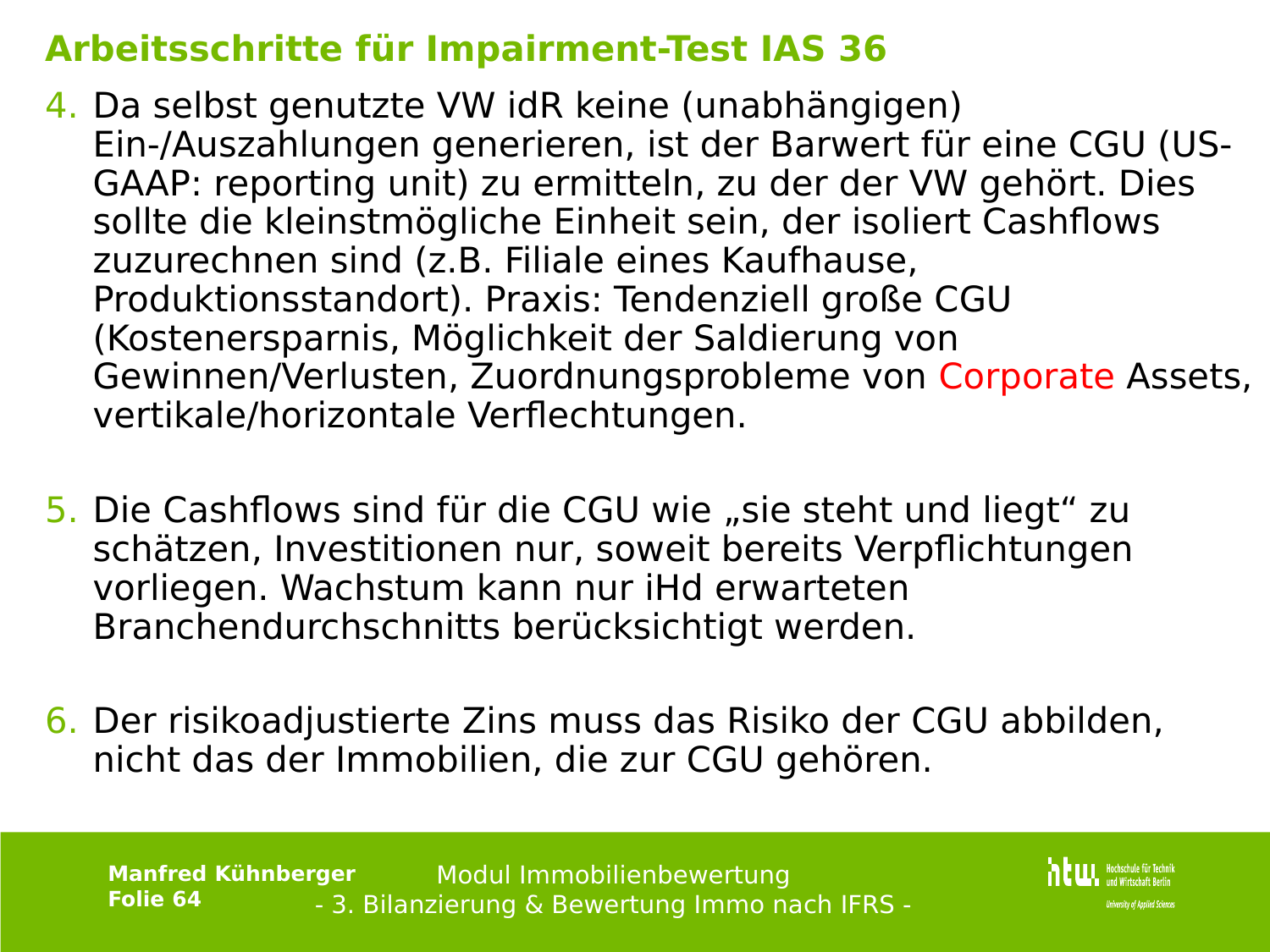

# Arbeitsschritte für Impairment-Test IAS 36
Da selbst genutzte VW idR keine (unabhängigen) Ein-/Auszahlungen generieren, ist der Barwert für eine CGU (US-GAAP: reporting unit) zu ermitteln, zu der der VW gehört. Dies sollte die kleinstmögliche Einheit sein, der isoliert Cashflows zuzurechnen sind (z.B. Filiale eines Kaufhause, Produktionsstandort). Praxis: Tendenziell große CGU (Kostenersparnis, Möglichkeit der Saldierung von Gewinnen/Verlusten, Zuordnungsprobleme von Corporate Assets, vertikale/horizontale Verflechtungen.

Die Cashflows sind für die CGU wie „sie steht und liegt“ zu schätzen, Investitionen nur, soweit bereits Verpflichtungen vorliegen. Wachstum kann nur iHd erwarteten Branchendurchschnitts berücksichtigt werden.

Der risikoadjustierte Zins muss das Risiko der CGU abbilden, nicht das der Immobilien, die zur CGU gehören.
Modul Immobilienbewertung
- 3. Bilanzierung & Bewertung Immo nach IFRS -
Manfred Kühnberger
Folie 64